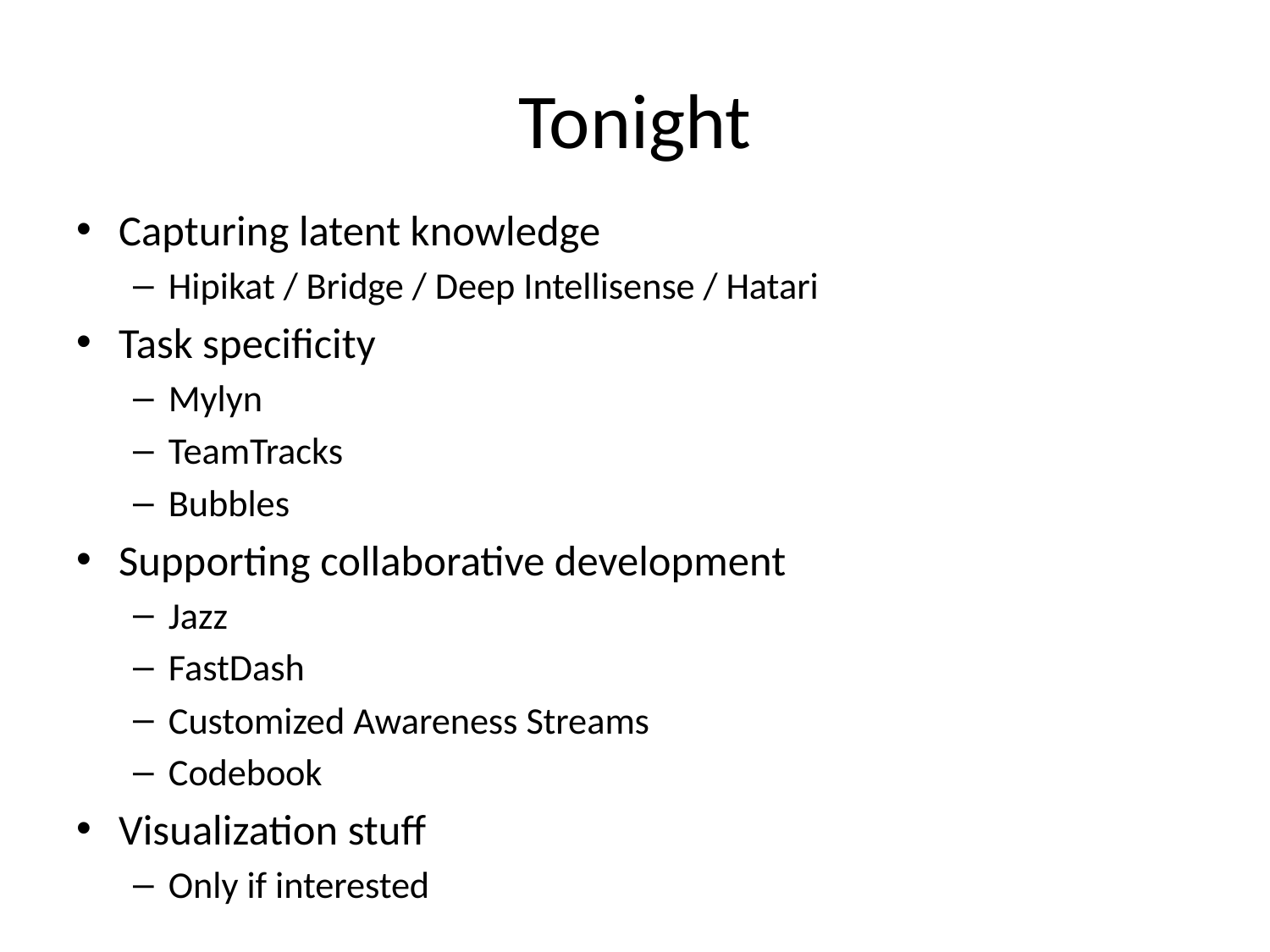

# Tonight
Capturing latent knowledge
Hipikat / Bridge / Deep Intellisense / Hatari
Task specificity
Mylyn
TeamTracks
Bubbles
Supporting collaborative development
Jazz
FastDash
Customized Awareness Streams
Codebook
Visualization stuff
Only if interested